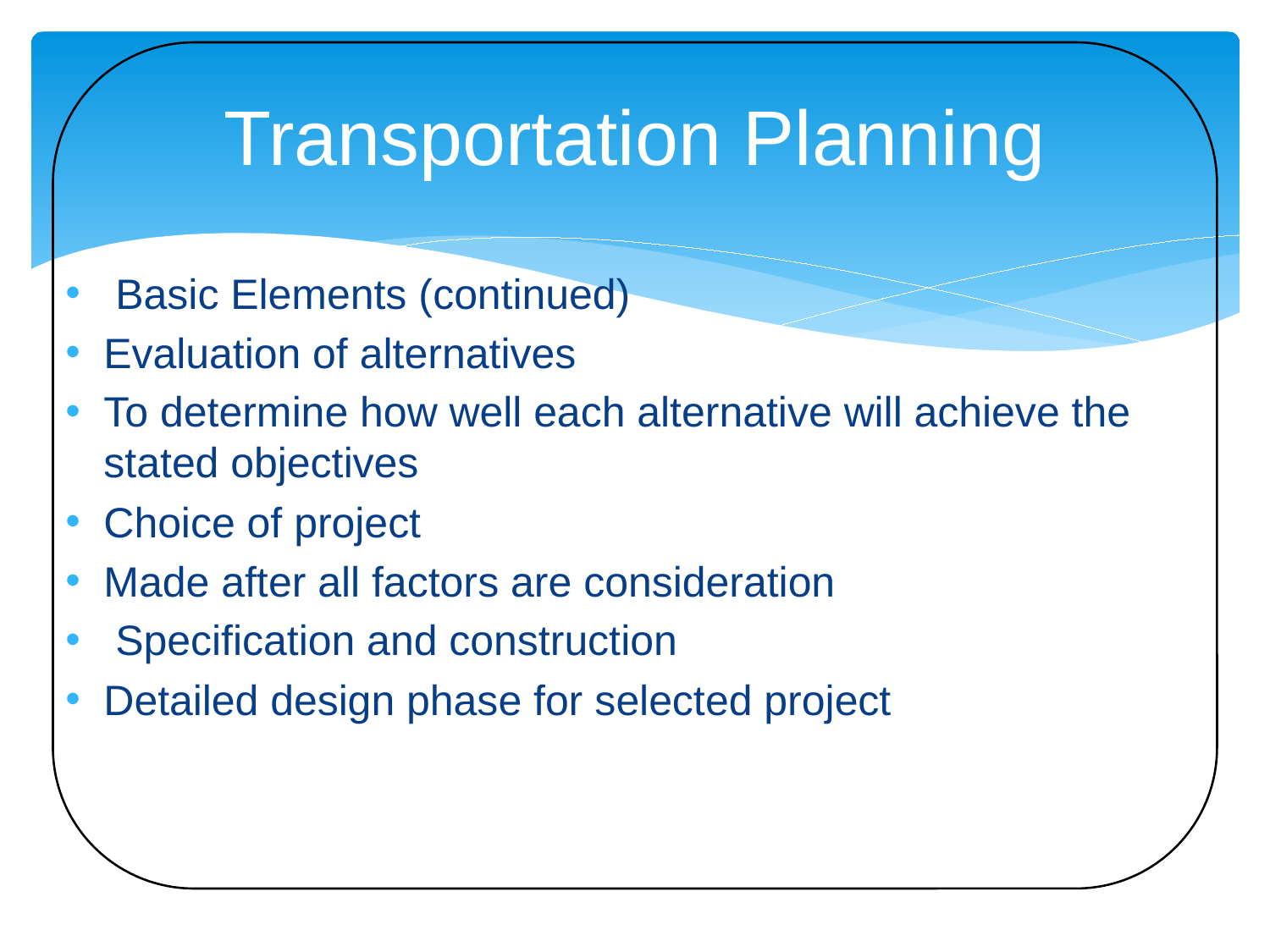

# Transportation Planning

 Basic Elements (continued)
Evaluation of alternatives
To determine how well each alternative will achieve the stated objectives
Choice of project
Made after all factors are consideration
 Specification and construction
Detailed design phase for selected project